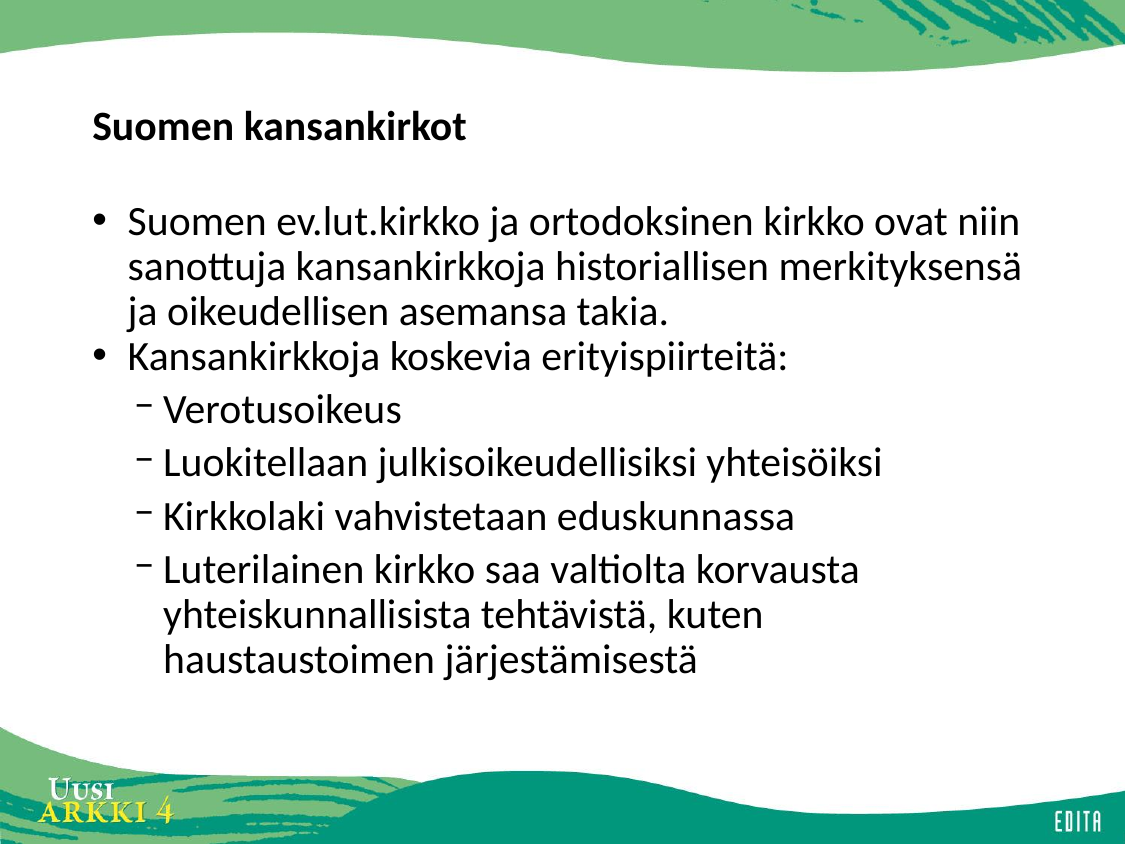

# Suomen kansankirkot
Suomen ev.lut.kirkko ja ortodoksinen kirkko ovat niin sanottuja kansankirkkoja historiallisen merkityksensä ja oikeudellisen asemansa takia.
Kansankirkkoja koskevia erityispiirteitä:
Verotusoikeus
Luokitellaan julkisoikeudellisiksi yhteisöiksi
Kirkkolaki vahvistetaan eduskunnassa
Luterilainen kirkko saa valtiolta korvausta yhteiskunnallisista tehtävistä, kuten haustaustoimen järjestämisestä